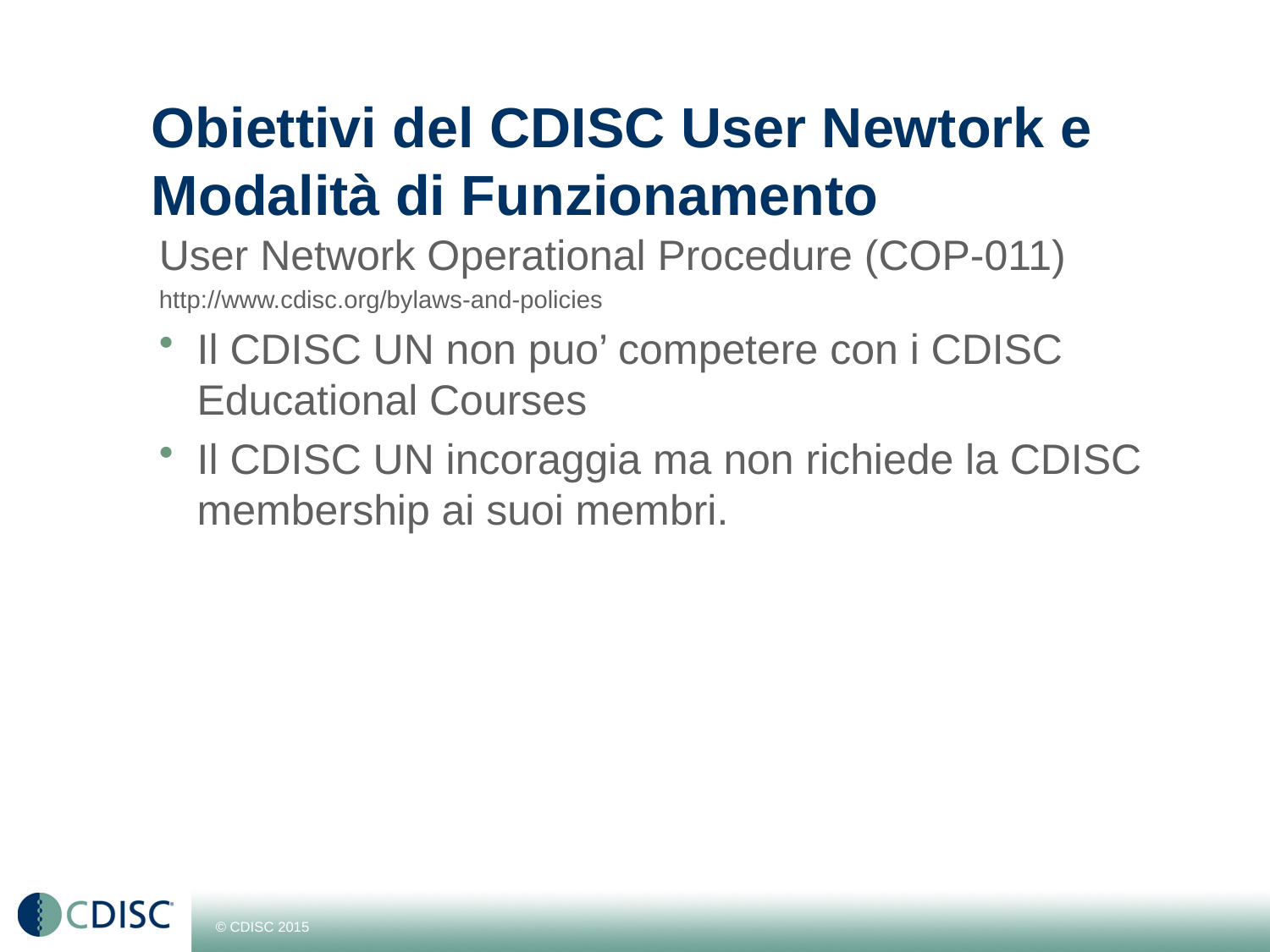

# Obiettivi del CDISC User Newtork e Modalità di Funzionamento
User Network Operational Procedure (COP-011)
http://www.cdisc.org/bylaws-and-policies
Il CDISC UN non puo’ competere con i CDISC Educational Courses
Il CDISC UN incoraggia ma non richiede la CDISC membership ai suoi membri.